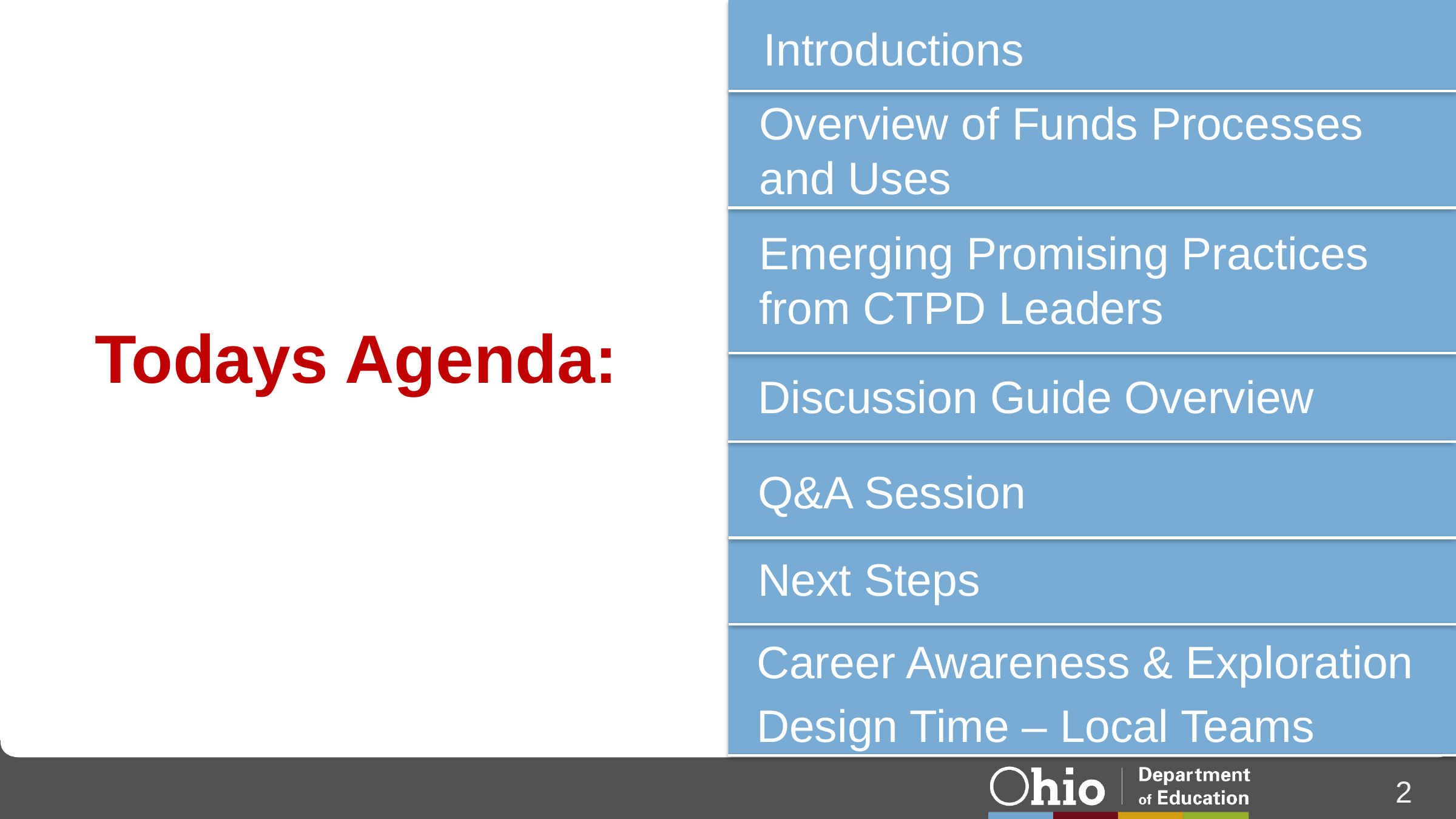

Introductions
Overview of Funds Processes and Uses
Emerging Promising Practices from CTPD Leaders
# Todays Agenda:
Discussion Guide Overview
Q&A Session
Next Steps
Career Awareness & Exploration
Design Time – Local Teams
2